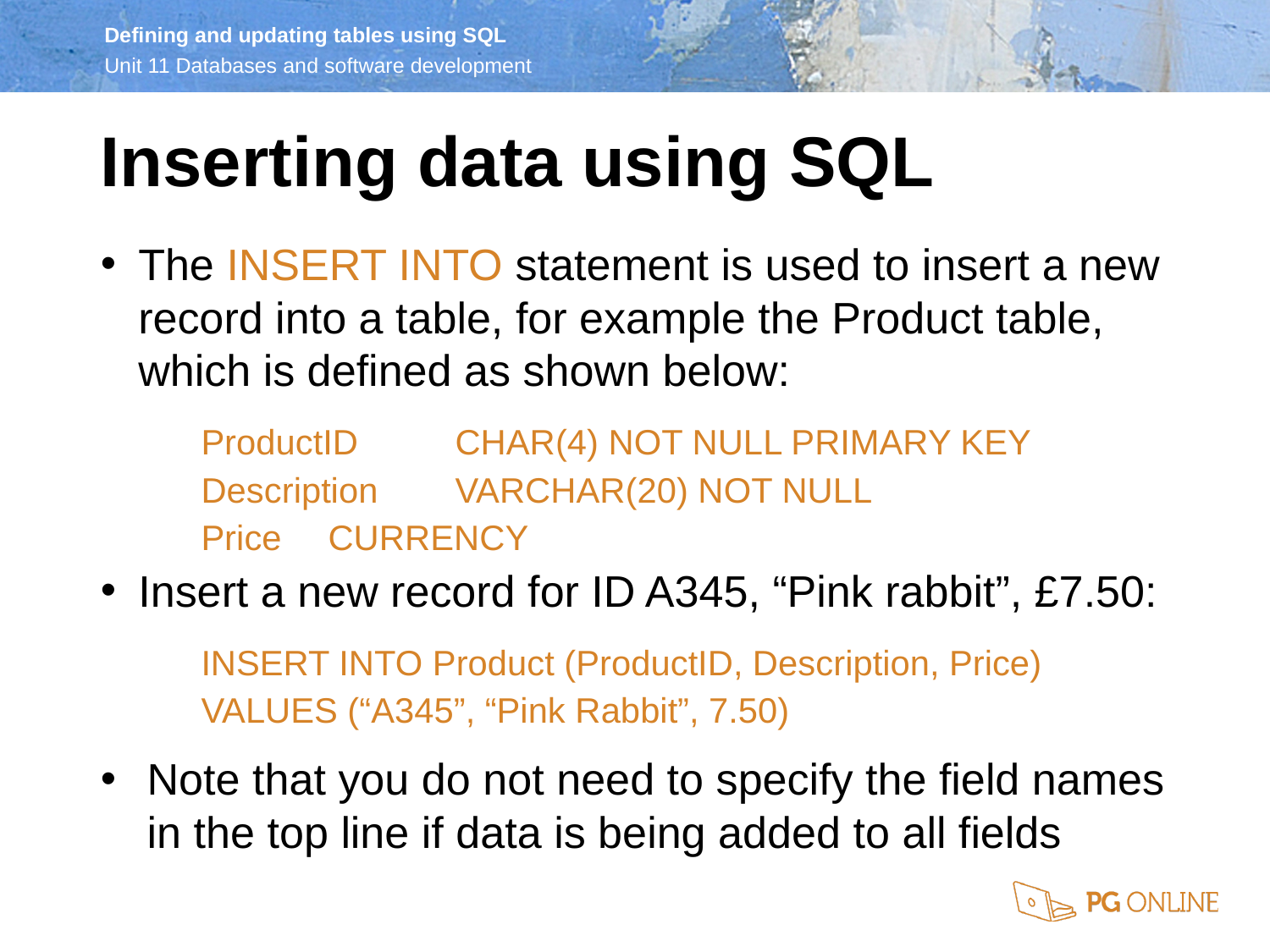

Inserting data using SQL
The INSERT INTO statement is used to insert a new record into a table, for example the Product table, which is defined as shown below:
ProductID	CHAR(4) NOT NULL PRIMARY KEY
Description	VARCHAR(20) NOT NULL
Price	CURRENCY
Insert a new record for ID A345, “Pink rabbit”, £7.50:
INSERT INTO Product (ProductID, Description, Price)
VALUES (“A345”, “Pink Rabbit”, 7.50)
Note that you do not need to specify the field names in the top line if data is being added to all fields